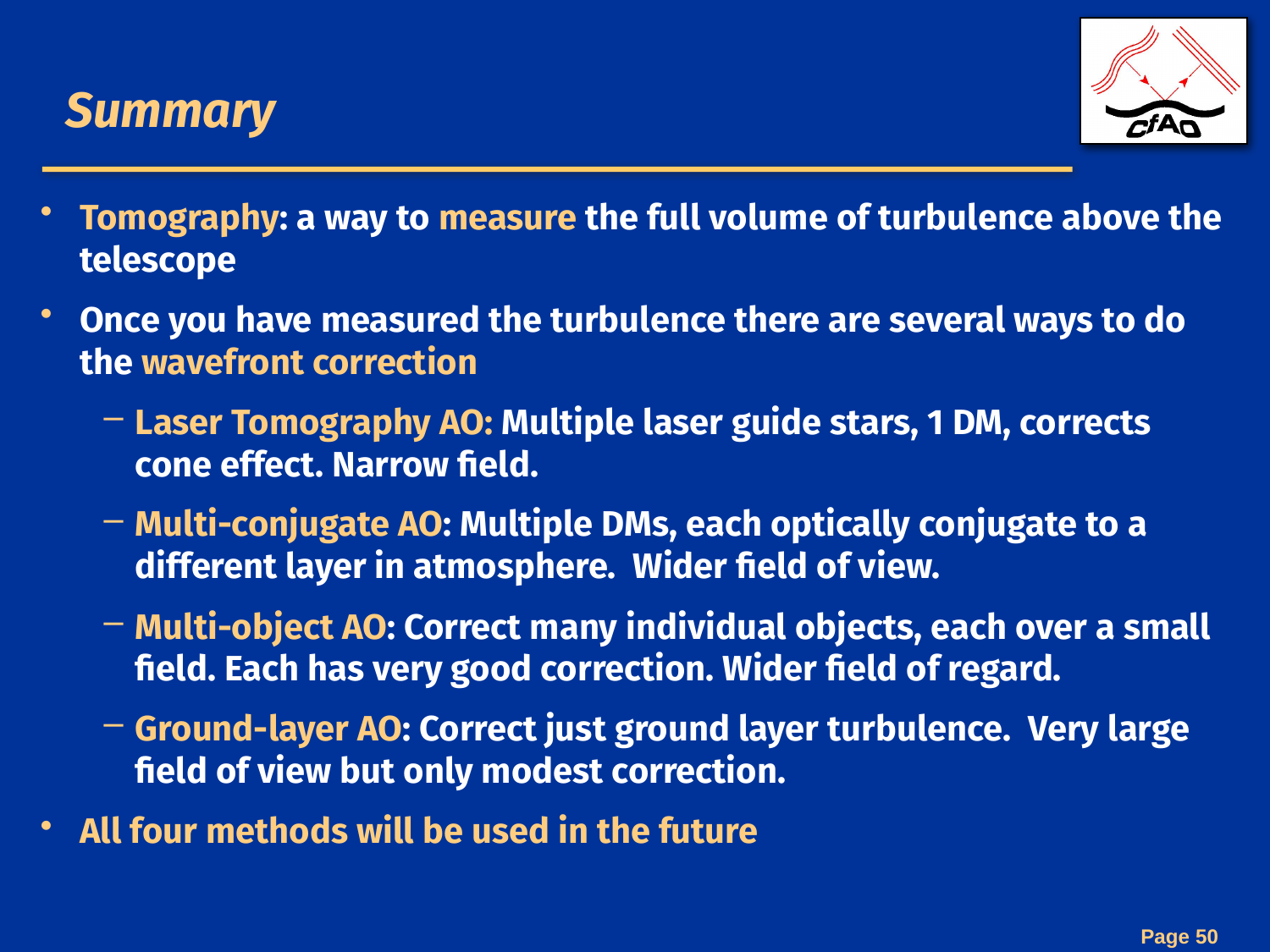

# Summary
Tomography: a way to measure the full volume of turbulence above the telescope
Once you have measured the turbulence there are several ways to do the wavefront correction
Laser Tomography AO: Multiple laser guide stars, 1 DM, corrects cone effect. Narrow field.
Multi-conjugate AO: Multiple DMs, each optically conjugate to a different layer in atmosphere.  Wider field of view.
Multi-object AO: Correct many individual objects, each over a small field. Each has very good correction. Wider field of regard.
Ground-layer AO: Correct just ground layer turbulence.  Very large field of view but only modest correction.
All four methods will be used in the future